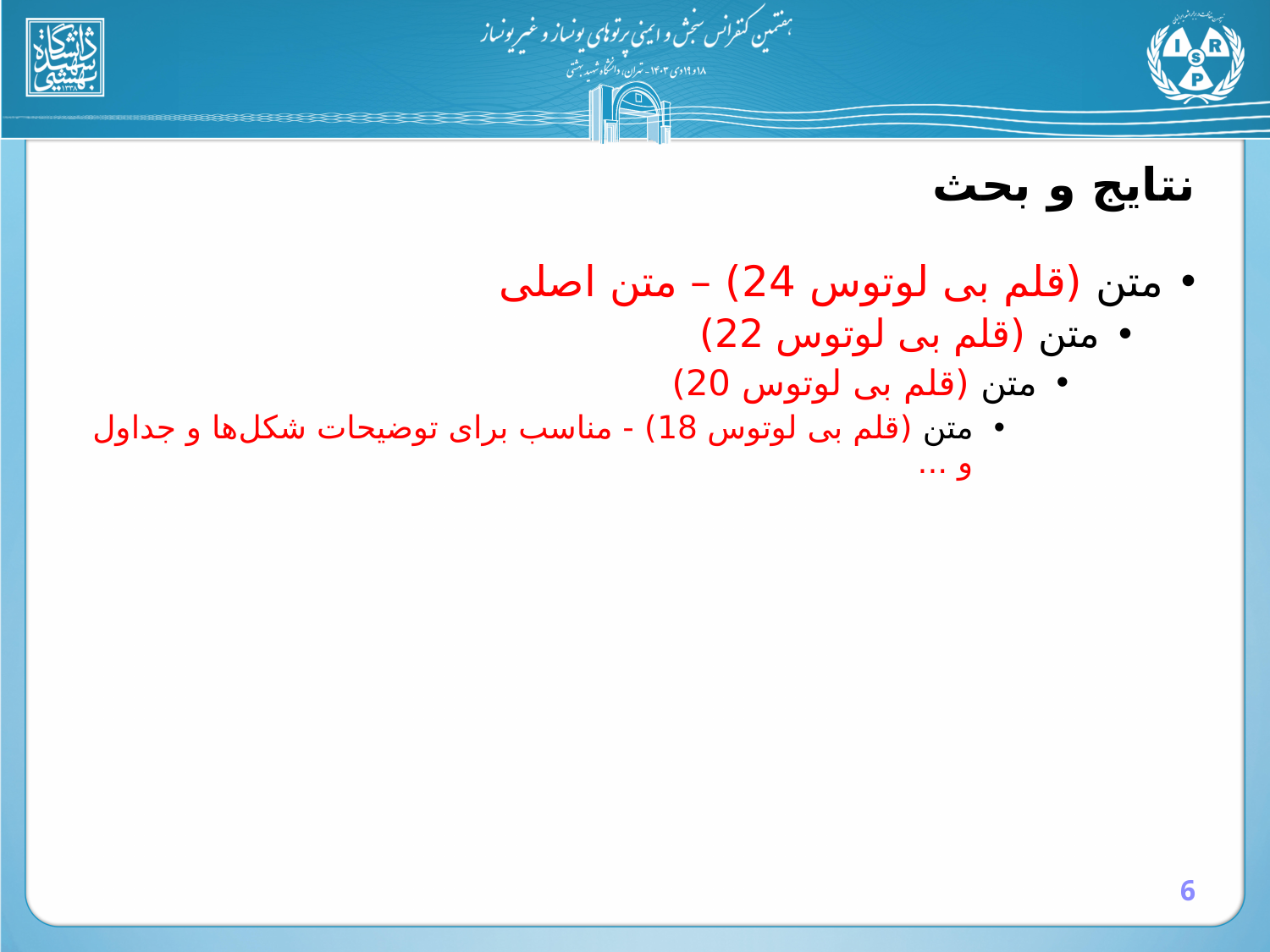

# نتایج و بحث
متن (قلم بی لوتوس 24) – متن اصلی
متن (قلم بی لوتوس 22)
متن (قلم بی لوتوس 20)
متن (قلم بی لوتوس 18) - مناسب برای توضیحات شکل‌ها و جداول و ...

6